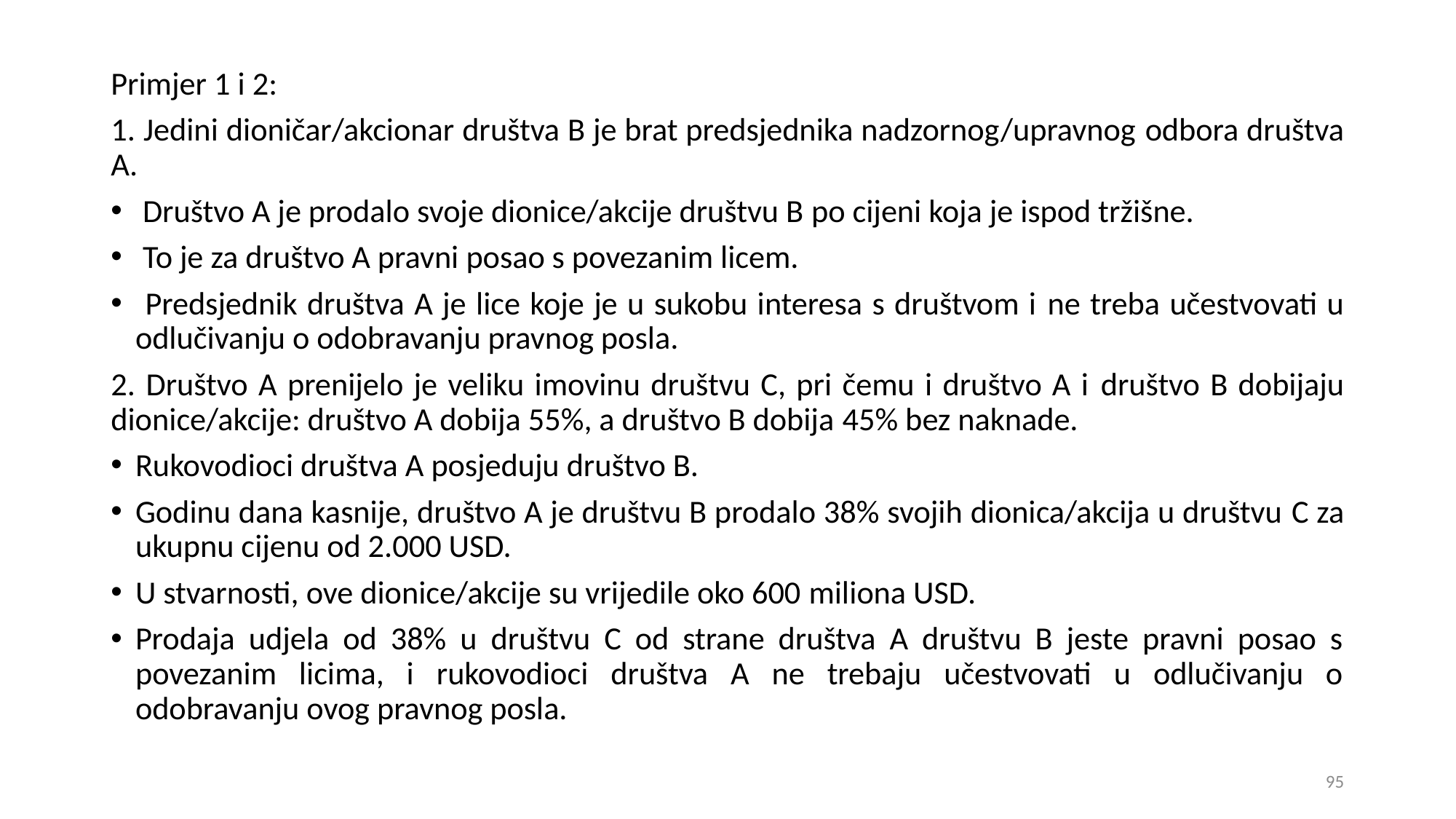

Primjer 1 i 2:
1. Jedini dioničar/akcionar društva B je brat predsjednika nadzornog/upravnog odbora društva A.
 Društvo A je prodalo svoje dionice/akcije društvu B po cijeni koja je ispod tržišne.
 To je za društvo A pravni posao s povezanim licem.
 Predsjednik društva A je lice koje je u sukobu interesa s društvom i ne treba učestvovati u odlučivanju o odobravanju pravnog posla.
2. Društvo A prenijelo je veliku imovinu društvu C, pri čemu i društvo A i društvo B dobijaju dionice/akcije: društvo A dobija 55%, a društvo B dobija 45% bez naknade.
Rukovodioci društva A posjeduju društvo B.
Godinu dana kasnije, društvo A je društvu B prodalo 38% svojih dionica/akcija u društvu C za ukupnu cijenu od 2.000 USD.
U stvarnosti, ove dionice/akcije su vrijedile oko 600 miliona USD.
Prodaja udjela od 38% u društvu C od strane društva A društvu B jeste pravni posao s povezanim licima, i rukovodioci društva A ne trebaju učestvovati u odlučivanju o odobravanju ovog pravnog posla.
95